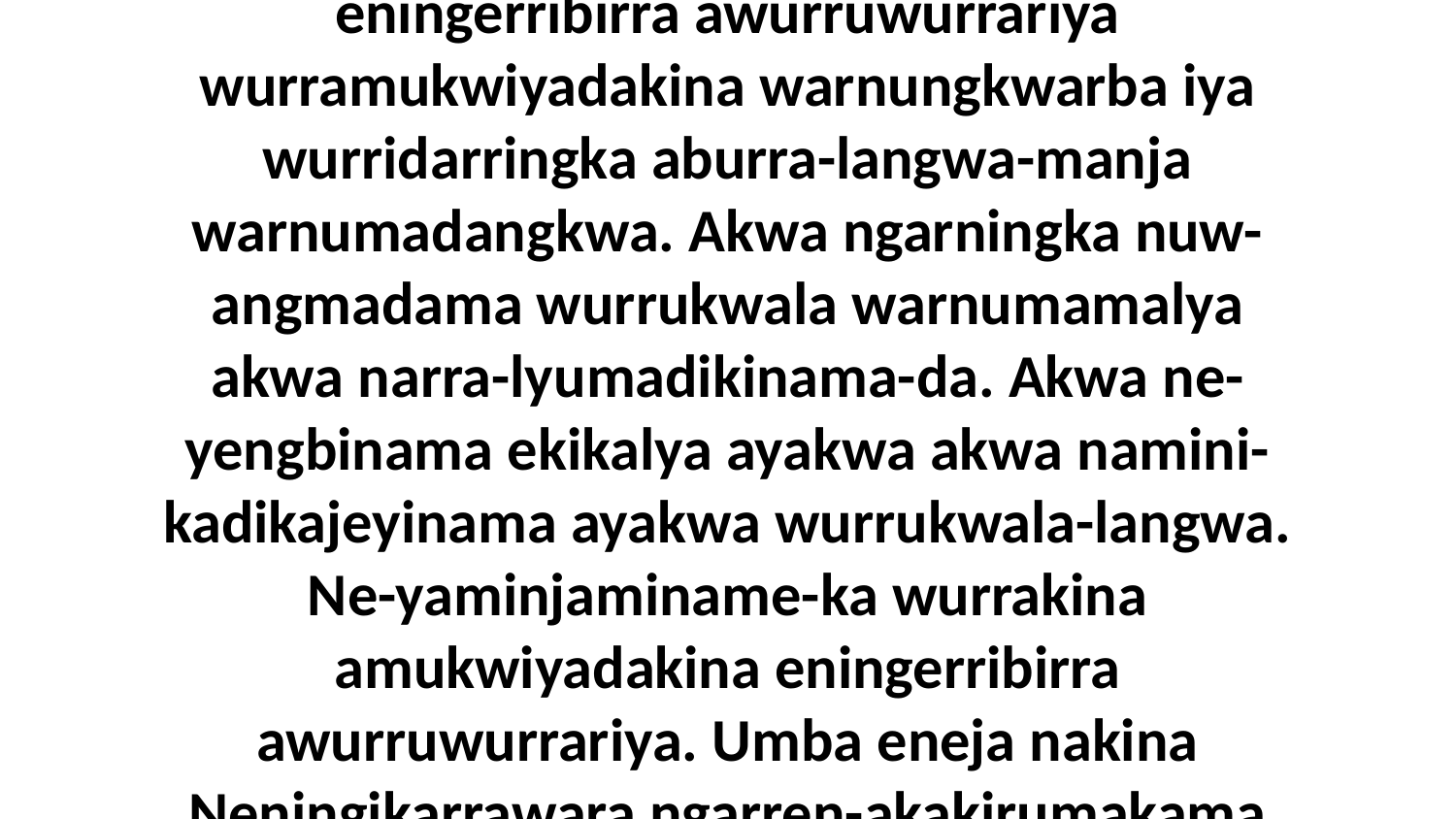

10 Akwa na-rndirndirrkeyiname-ka erribirra wurrakina. Narri-ngekbungekburakinama eningerribirra awurruwurrariya wurramukwiyadakina warnungkwarba iya wurridarringka aburra-langwa-manja warnumadangkwa. Akwa ngarningka nuw-angmadama wurrukwala warnumamalya akwa narra-lyumadikinama-da. Akwa ne-yengbinama ekikalya ayakwa akwa namini-kadikajeyinama ayakwa wurrukwala-langwa. Ne-yaminjaminame-ka wurrakina amukwiyadakina eningerribirra awurruwurrariya. Umba eneja nakina Neningikarrawara ngarren-akakirumakama ngakwurruwa ngarniki-yama-langwa eningaba.